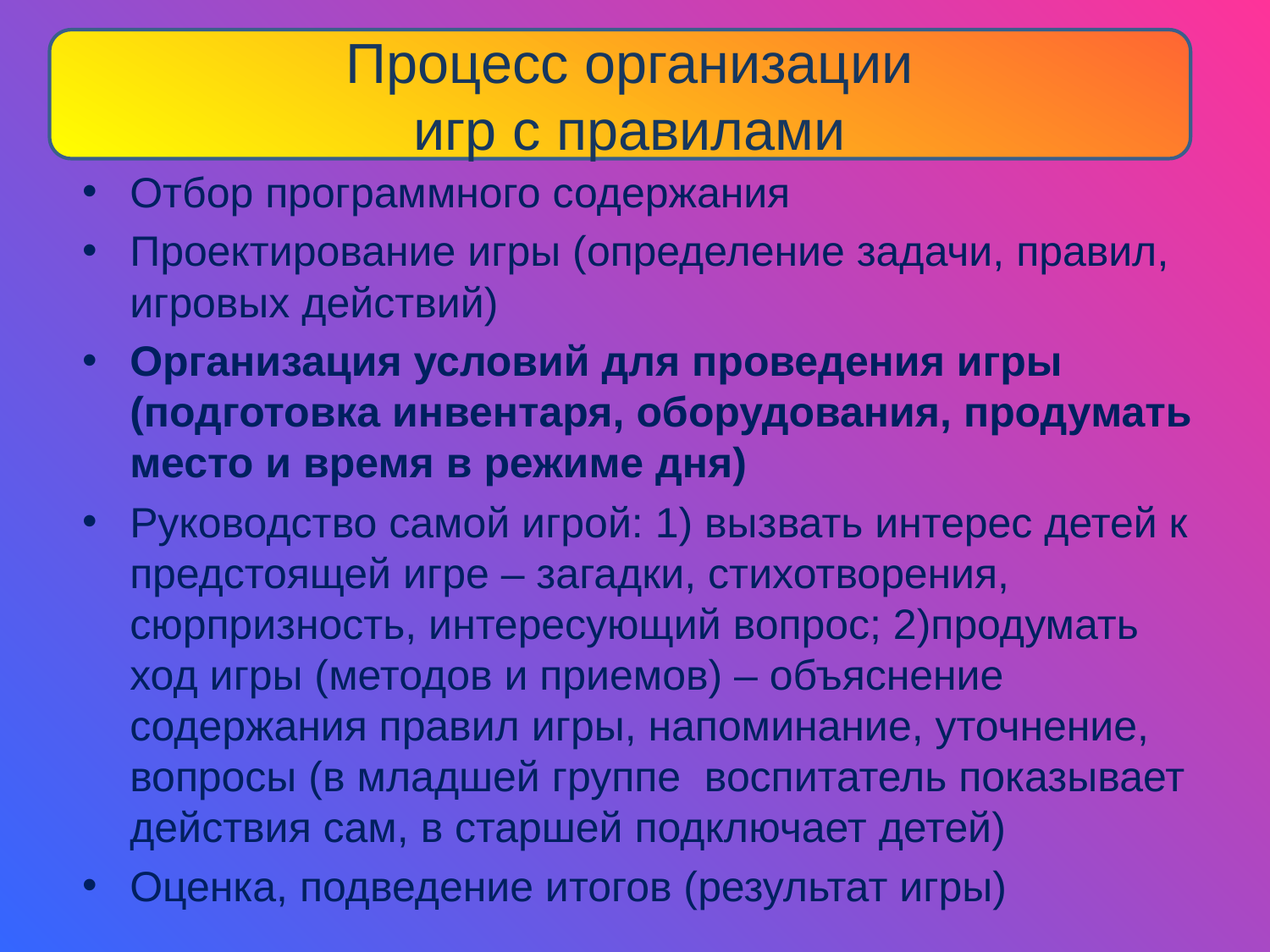

# Процесс организации игр с правилами
Отбор программного содержания
Проектирование игры (определение задачи, правил, игровых действий)
Организация условий для проведения игры (подготовка инвентаря, оборудования, продумать место и время в режиме дня)
Руководство самой игрой: 1) вызвать интерес детей к предстоящей игре – загадки, стихотворения, сюрпризность, интересующий вопрос; 2)продумать ход игры (методов и приемов) – объяснение содержания правил игры, напоминание, уточнение, вопросы (в младшей группе  воспитатель показывает действия сам, в старшей подключает детей)
Оценка, подведение итогов (результат игры)